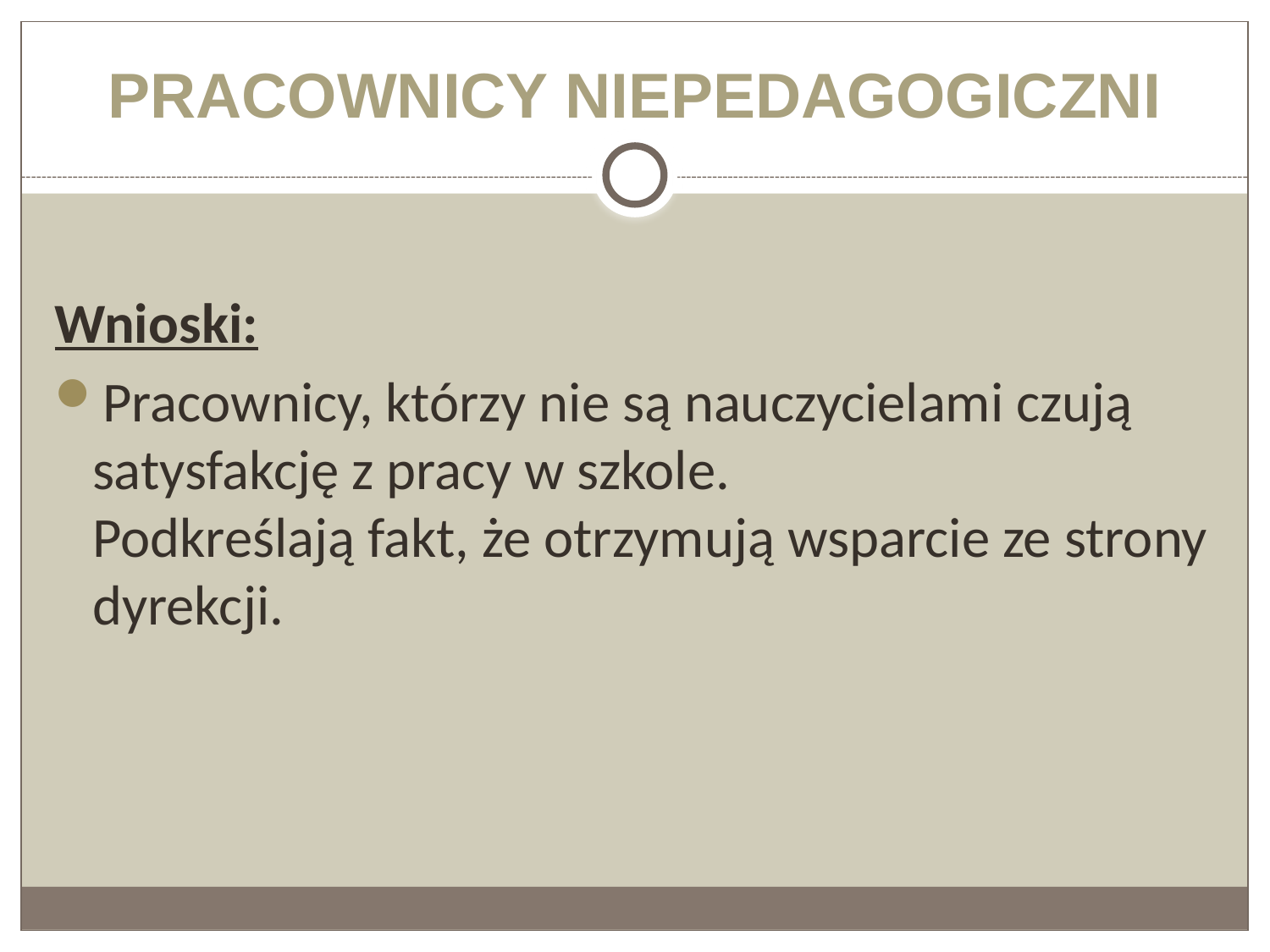

# PRACOWNICY NIEPEDAGOGICZNI

Wnioski:
Pracownicy, którzy nie są nauczycielami czują  satysfakcję z pracy w szkole.
Podkreślają fakt, że otrzymują wsparcie ze strony dyrekcji.